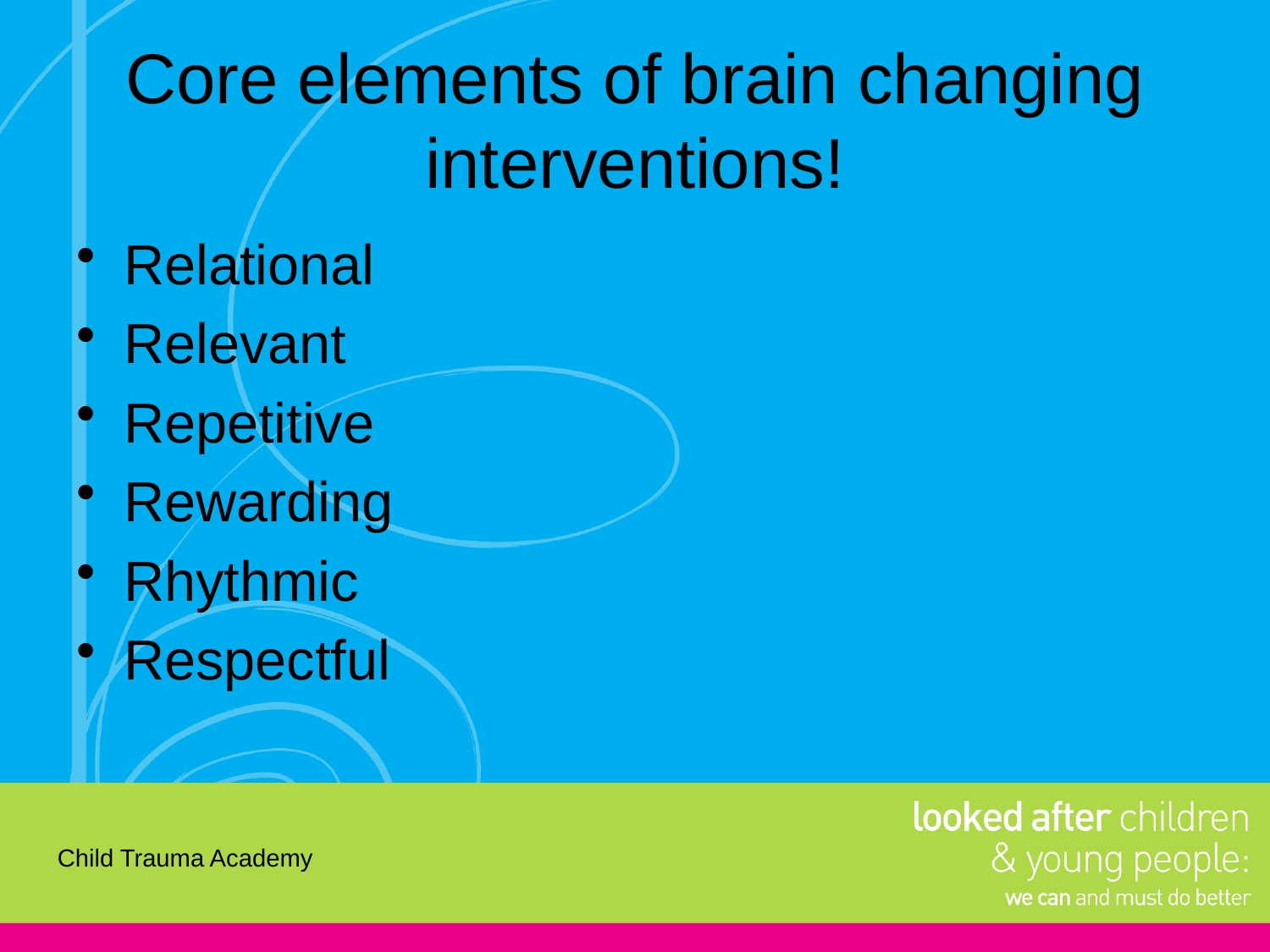

# Core elements of brain changing interventions!
Relational
Relevant
Repetitive
Rewarding
Rhythmic
Respectful
Child Trauma Academy